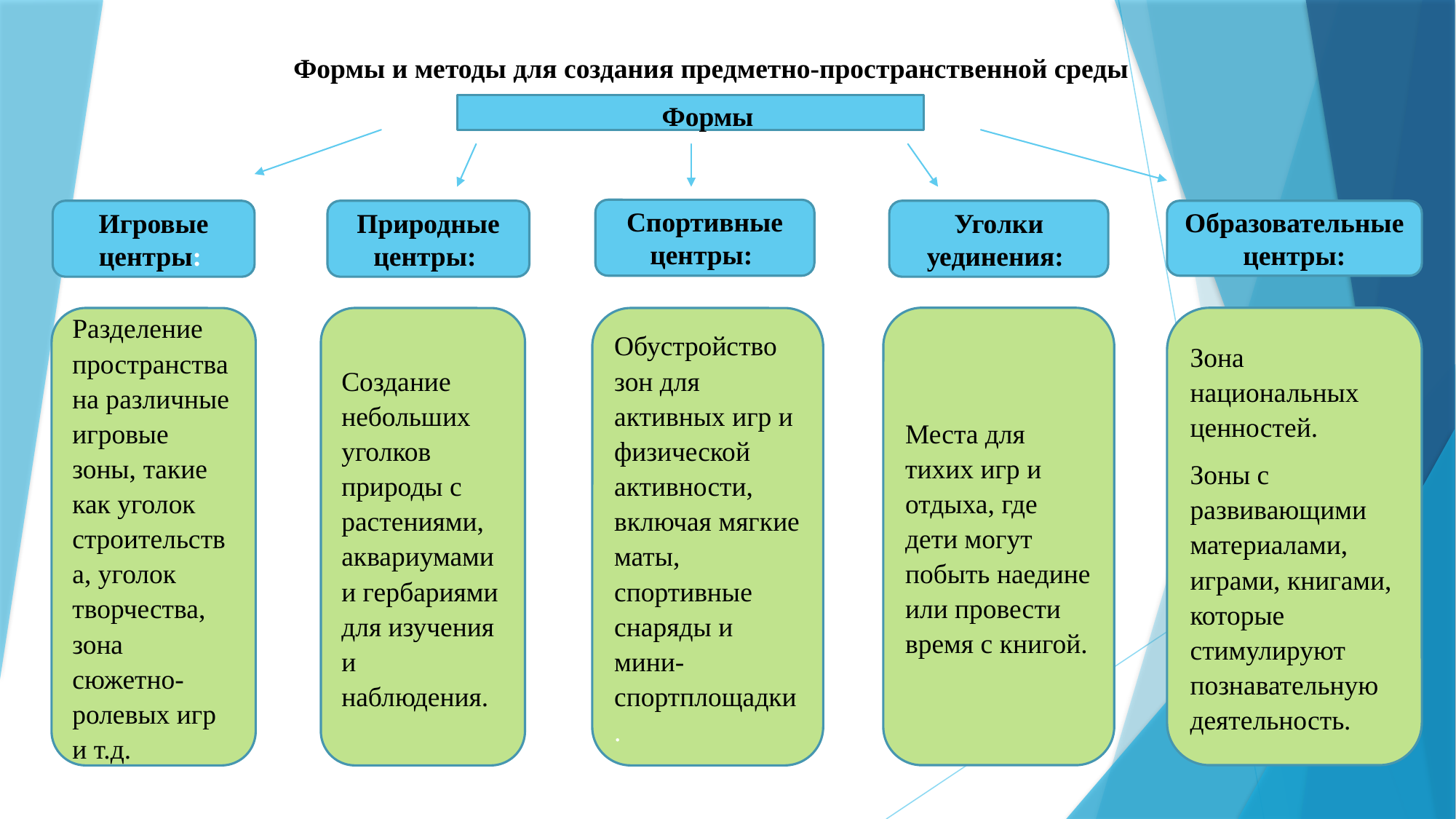

Формы и методы для создания предметно-пространственной среды
Формы

Спортивные центры:
Игровые центры:
Природные центры:
Уголки уединения:
Образовательные центры:
#
Зона национальных ценностей.
Зоны с развивающими материалами, играми, книгами, которые стимулируют познавательную деятельность.
Места для тихих игр и отдыха, где дети могут побыть наедине или провести время с книгой.
Разделение пространства на различные игровые зоны, такие как уголок строительства, уголок творчества, зона сюжетно-ролевых игр и т.д.
Создание небольших уголков природы с растениями, аквариумами и гербариями для изучения и наблюдения.
Обустройство зон для активных игр и физической активности, включая мягкие маты, спортивные снаряды и мини-спортплощадки.